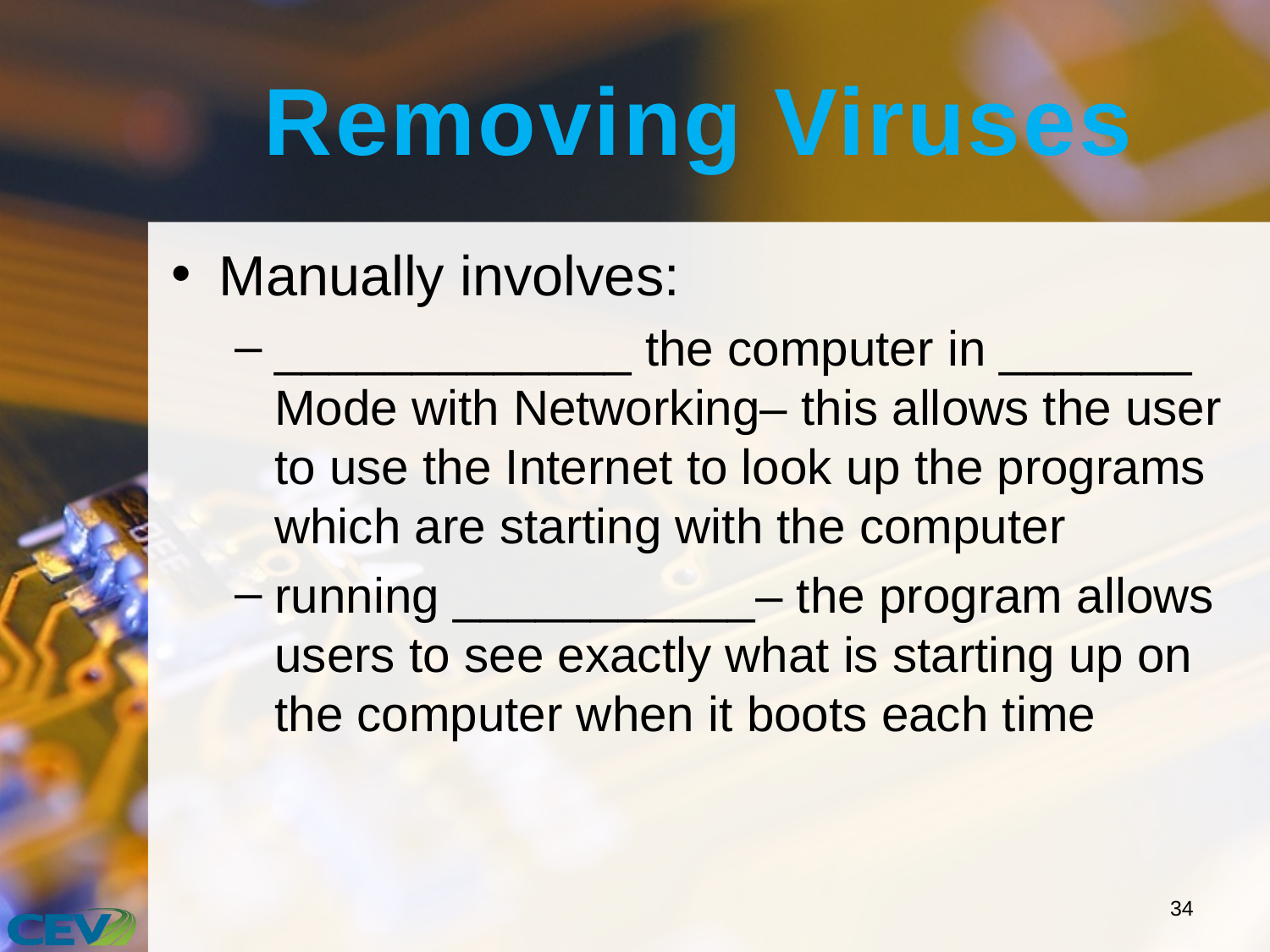

# Removing Viruses
Manually involves:
_____________ the computer in _______ Mode with Networking– this allows the user to use the Internet to look up the programs which are starting with the computer
running ___________– the program allows users to see exactly what is starting up on the computer when it boots each time
34